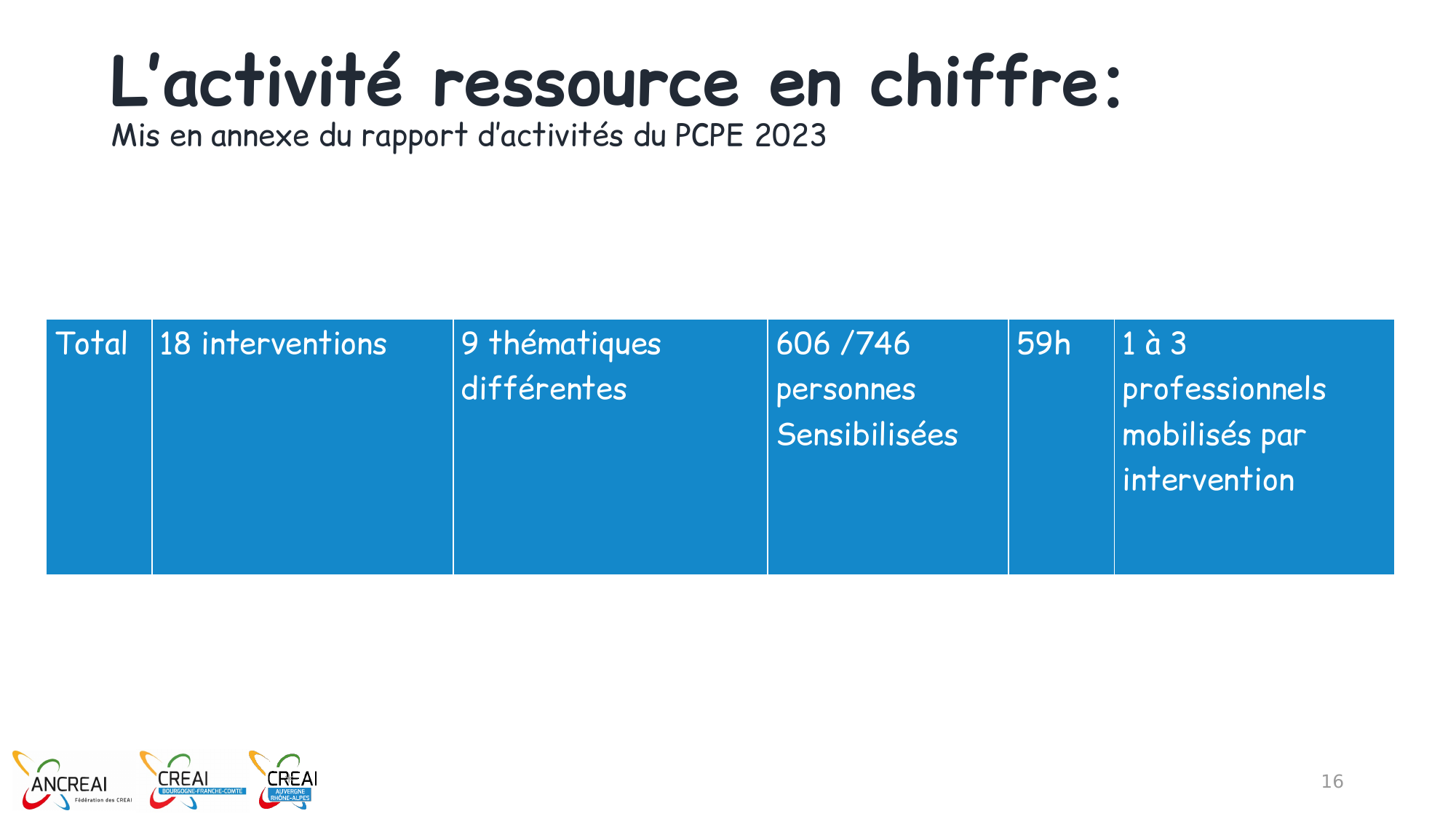

# L’activité ressource en chiffre: Mis en annexe du rapport d’activités du PCPE 2023
| Total | 18 interventions | 9 thématiques différentes | 606 /746 personnes Sensibilisées | 59h | 1 à 3 professionnels mobilisés par intervention |
| --- | --- | --- | --- | --- | --- |
*
16